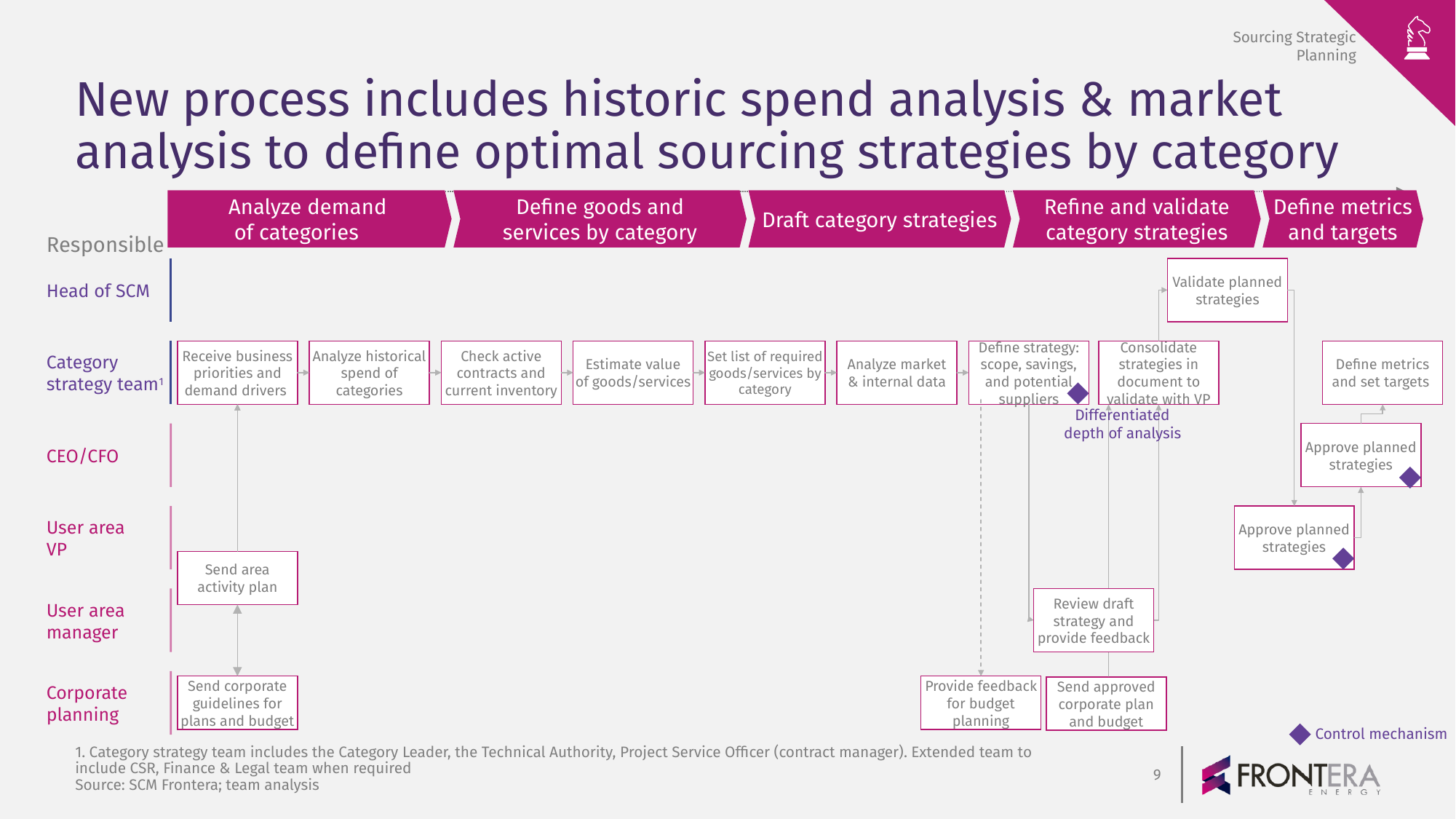

Sourcing Strategic Planning
# New process includes historic spend analysis & market analysis to define optimal sourcing strategies by category
Analyze demand
of categories
Define goods and
services by category
Draft category strategies
Refine and validate
category strategies
Define metrics
and targets
Responsible
Head of SCM
Validate planned strategies
Category strategy team1
Receive business priorities and demand drivers
Analyze historical spend of categories
Check active contracts and current inventory
Estimate value
of goods/services
Set list of required goods/services by category
Analyze market
& internal data
Define strategy: scope, savings,
and potential
suppliers
Consolidate strategies in document to validate with VP
Define metrics
and set targets

Differentiated depth of analysis
CEO/CFO
Approve planned strategies

User area
VP
Approve planned strategies

Send area
activity plan
User area
manager
Review draft strategy and provide feedback

Corporate planning
Send corporate guidelines for plans and budget
Provide feedback for budget planning
Send approved corporate plan and budget
Control mechanism

1. Category strategy team includes the Category Leader, the Technical Authority, Project Service Officer (contract manager). Extended team to include CSR, Finance & Legal team when required
Source: SCM Frontera; team analysis